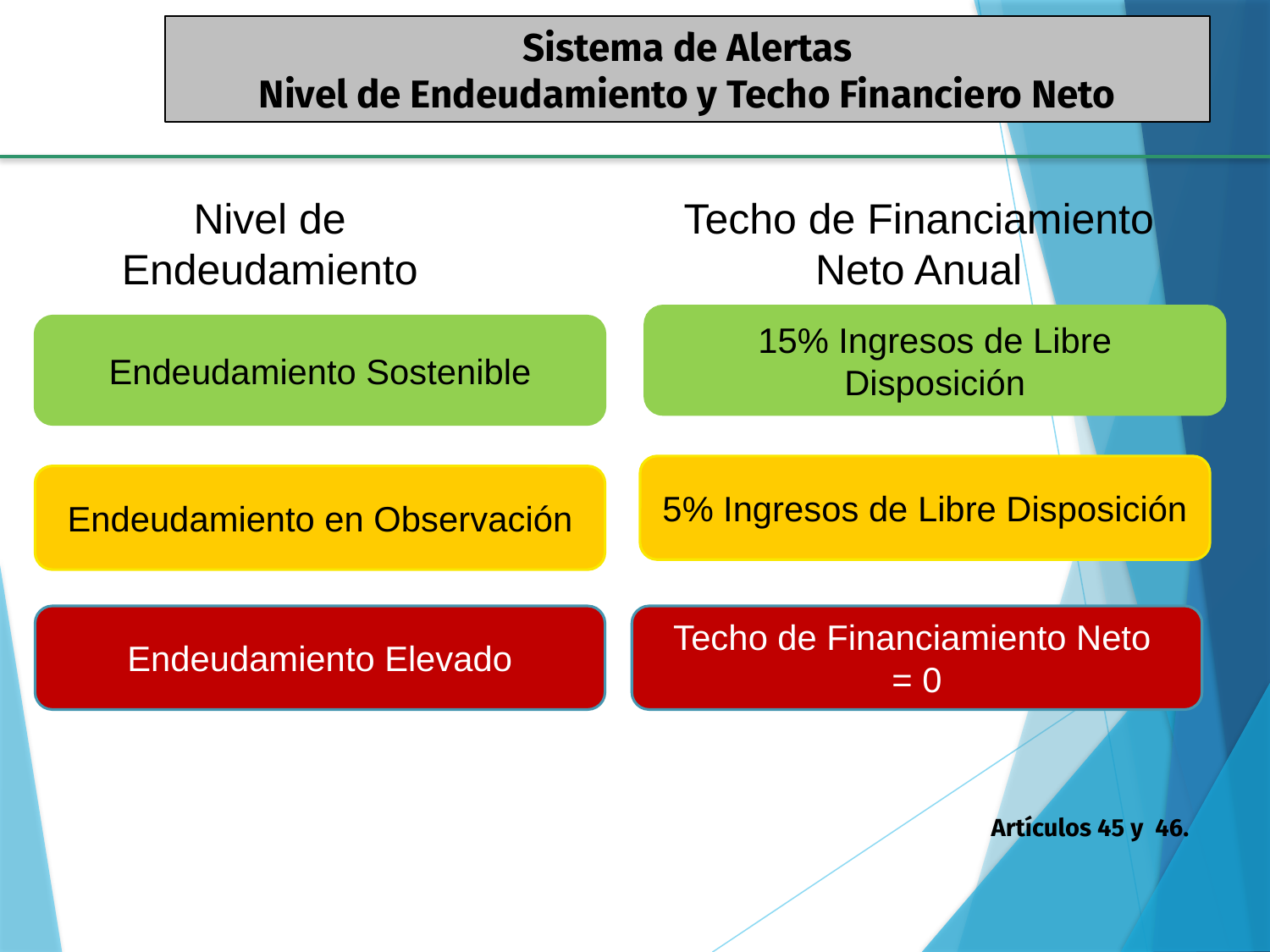

Sistema de Alertas
Nivel de Endeudamiento y Techo Financiero Neto
Nivel de Endeudamiento
Techo de Financiamiento Neto Anual
15% Ingresos de Libre Disposición
Endeudamiento Sostenible
5% Ingresos de Libre Disposición
Endeudamiento en Observación
Endeudamiento Elevado
Techo de Financiamiento Neto
= 0
Artículos 45 y  46.